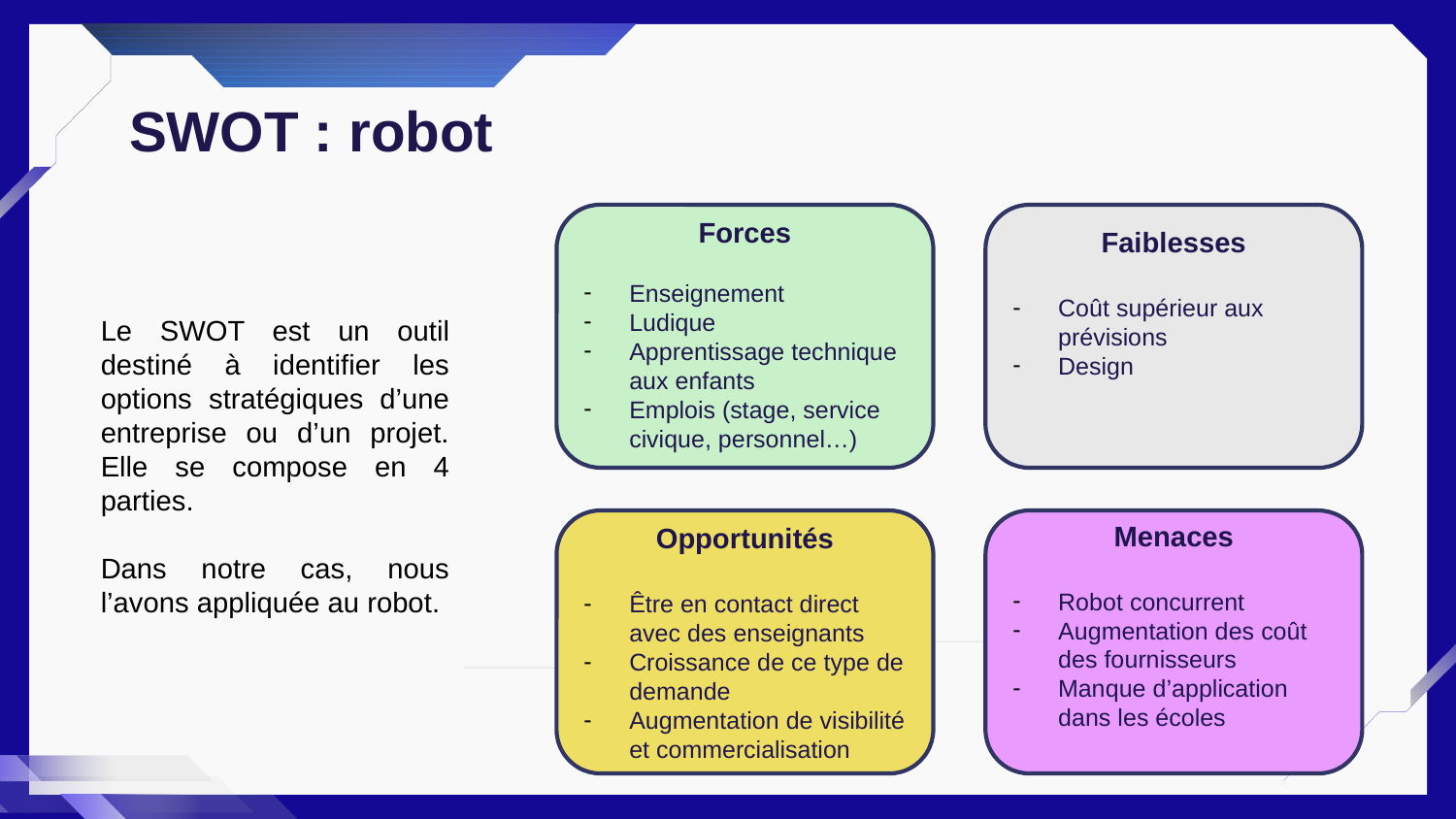

# SWOT : robot

Forces

Enseignement
Ludique
Apprentissage technique aux enfants
Emplois (stage, service civique, personnel…)

Faiblesses

Coût supérieur aux prévisions
Design

Le SWOT est un outil destiné à identifier les options stratégiques d’une entreprise ou d’un projet. Elle se compose en 4 parties.

Dans notre cas, nous l’avons appliquée au robot.

Opportunités

Être en contact direct avec des enseignants
Croissance de ce type de demande
Augmentation de visibilité et commercialisation

Menaces

Robot concurrent
Augmentation des coût des fournisseurs
Manque d’application dans les écoles